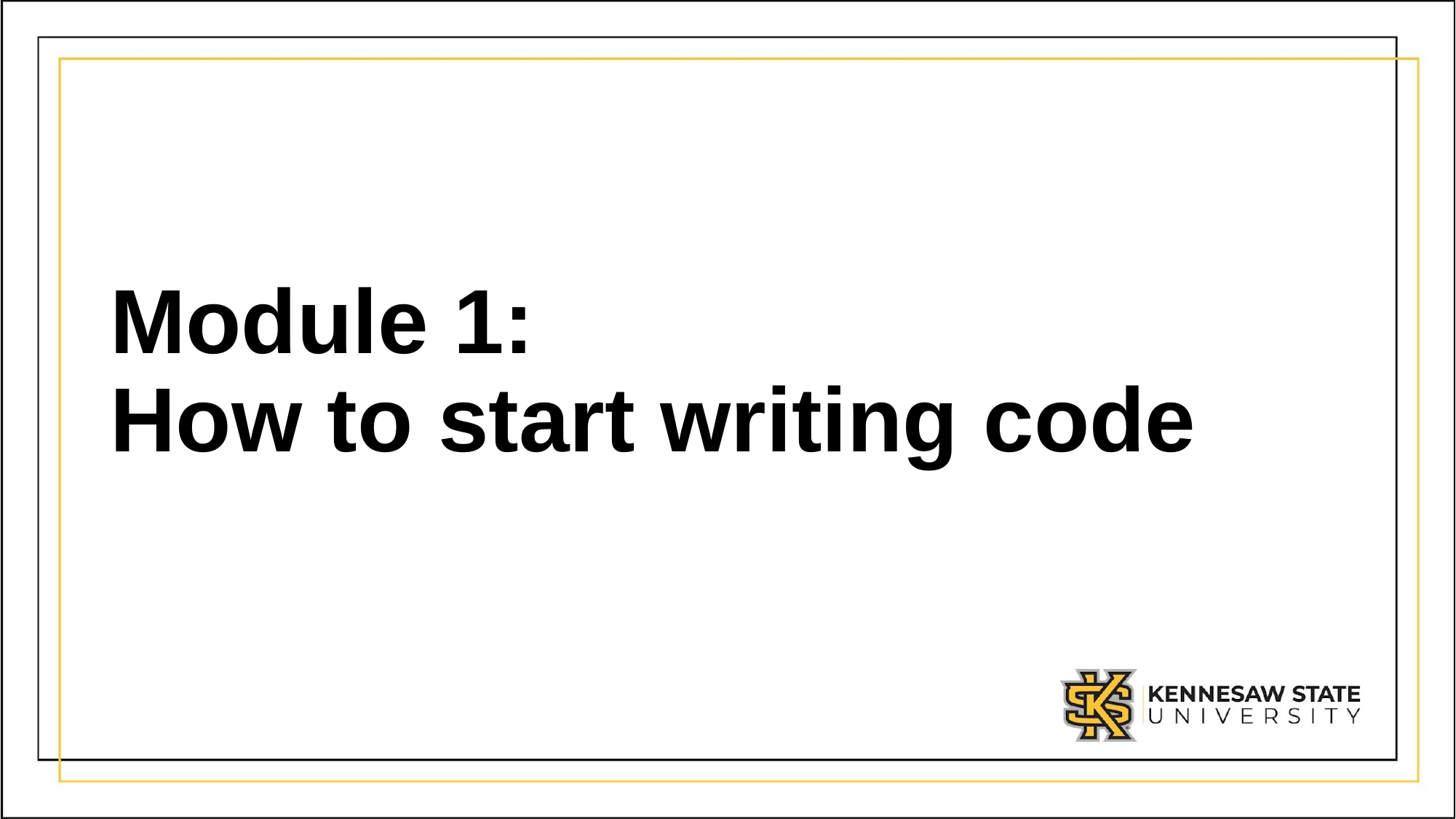

# Module 1: How to start writing code